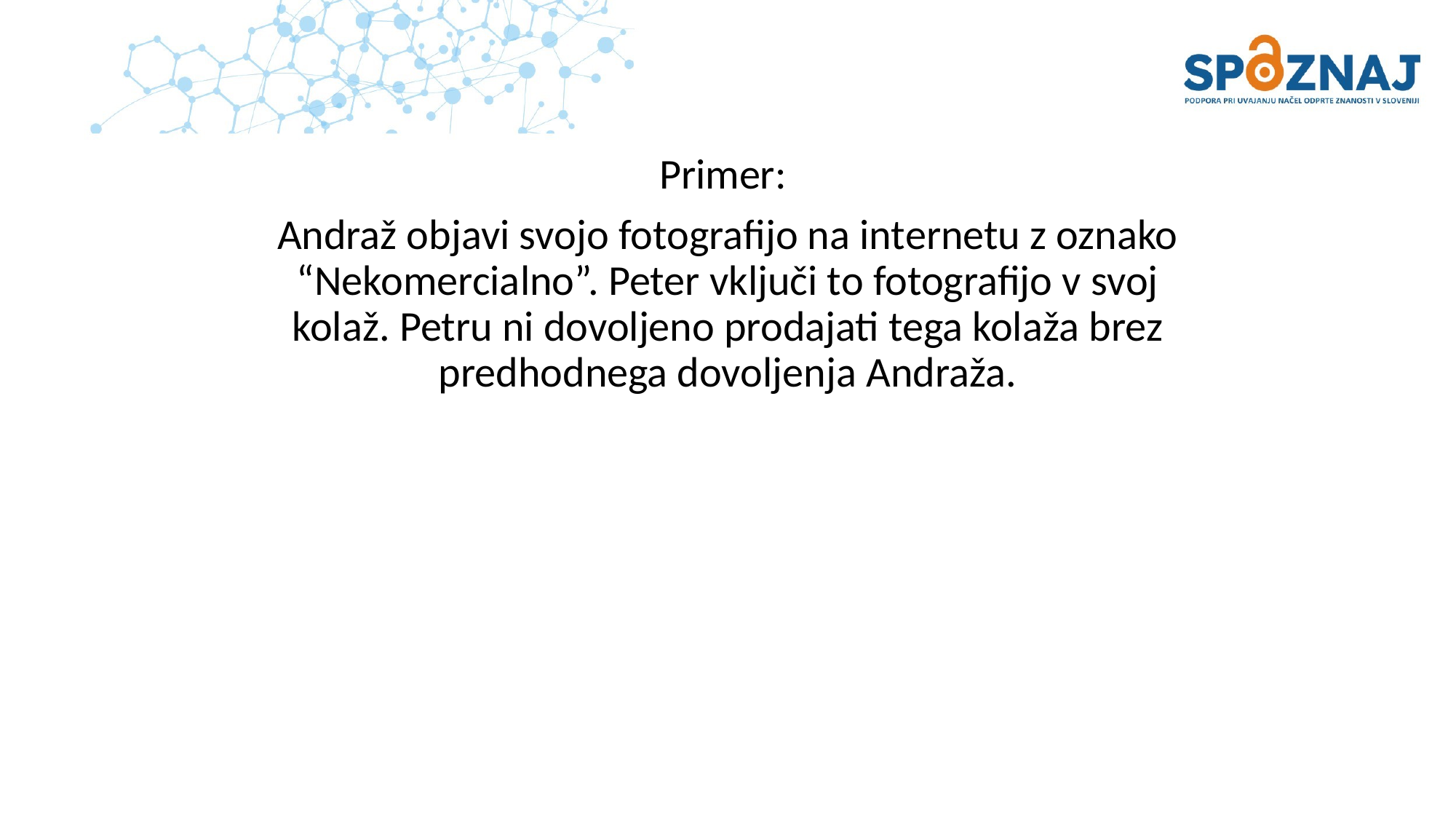

#
Primer:
Andraž objavi svojo fotografijo na internetu z oznako “Nekomercialno”. Peter vključi to fotografijo v svoj kolaž. Petru ni dovoljeno prodajati tega kolaža brez predhodnega dovoljenja Andraža.